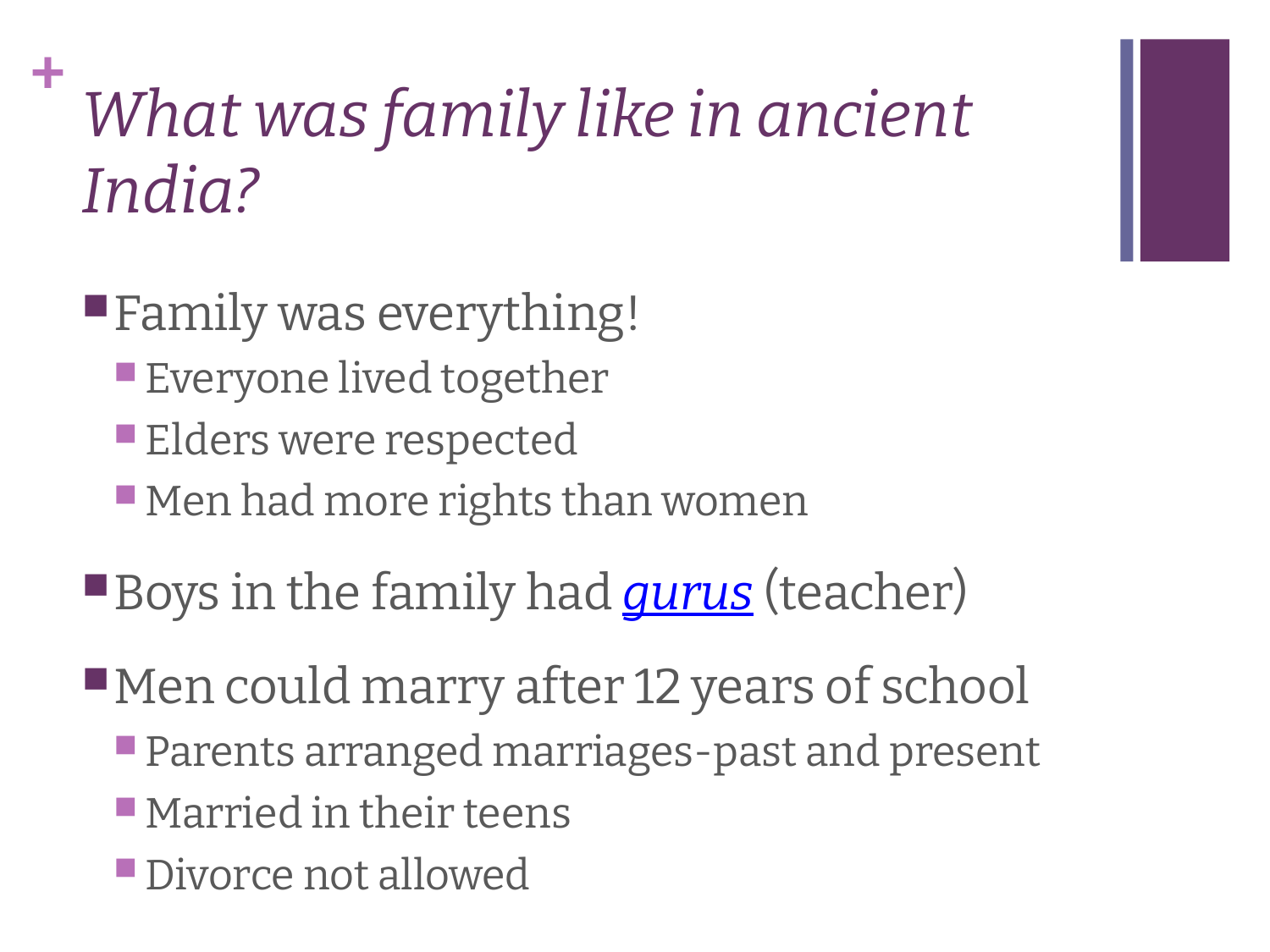

# What was family like in ancient India?
Family was everything!
Everyone lived together
Elders were respected
Men had more rights than women
Boys in the family had gurus (teacher)
Men could marry after 12 years of school
Parents arranged marriages-past and present
Married in their teens
Divorce not allowed